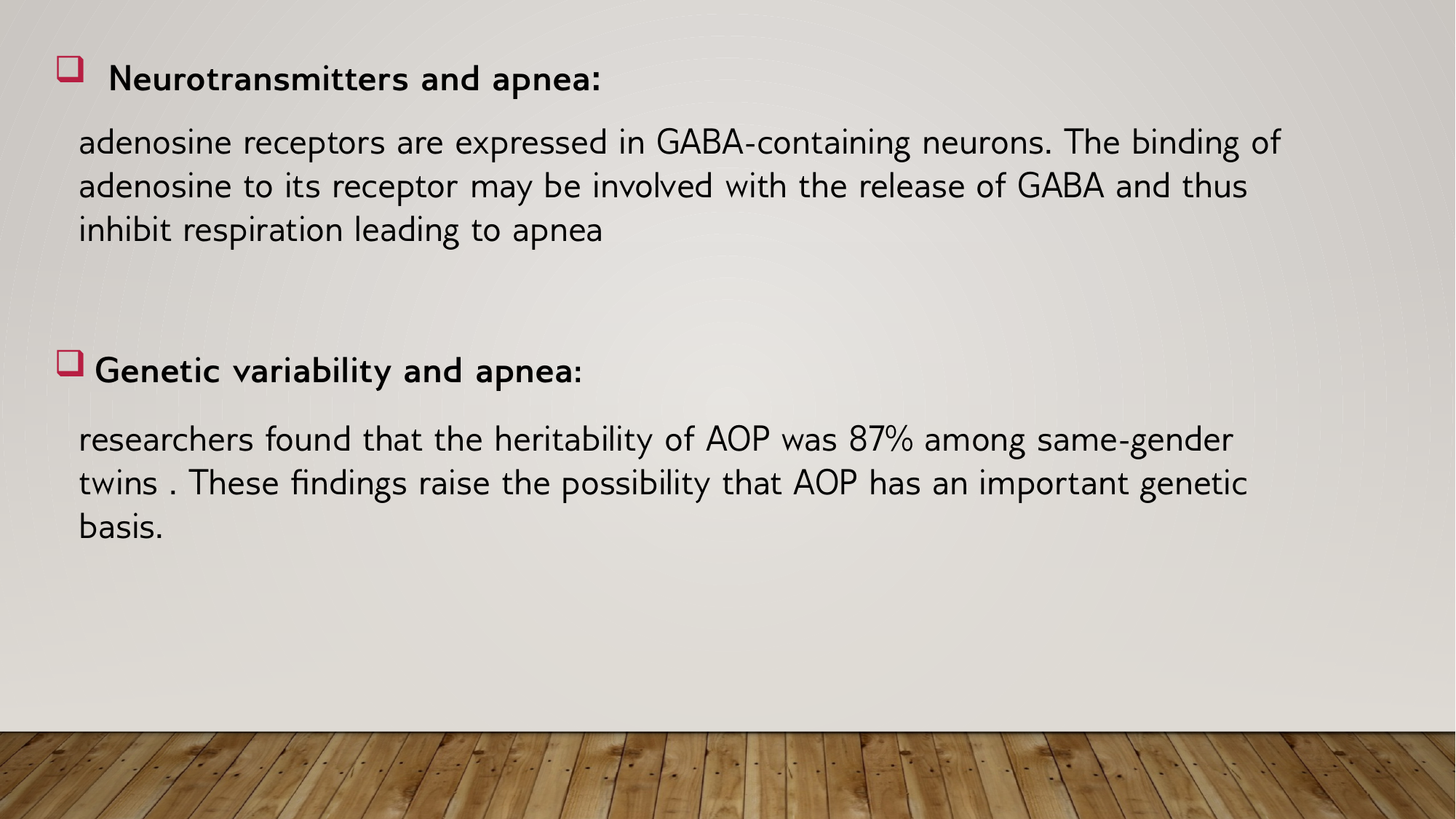

Neurotransmitters and apnea:
adenosine receptors are expressed in GABA-containing neurons. The binding of adenosine to its receptor may be involved with the release of GABA and thus inhibit respiration leading to apnea
Genetic variability and apnea:
researchers found that the heritability of AOP was 87% among same-gender twins . These findings raise the possibility that AOP has an important genetic basis.